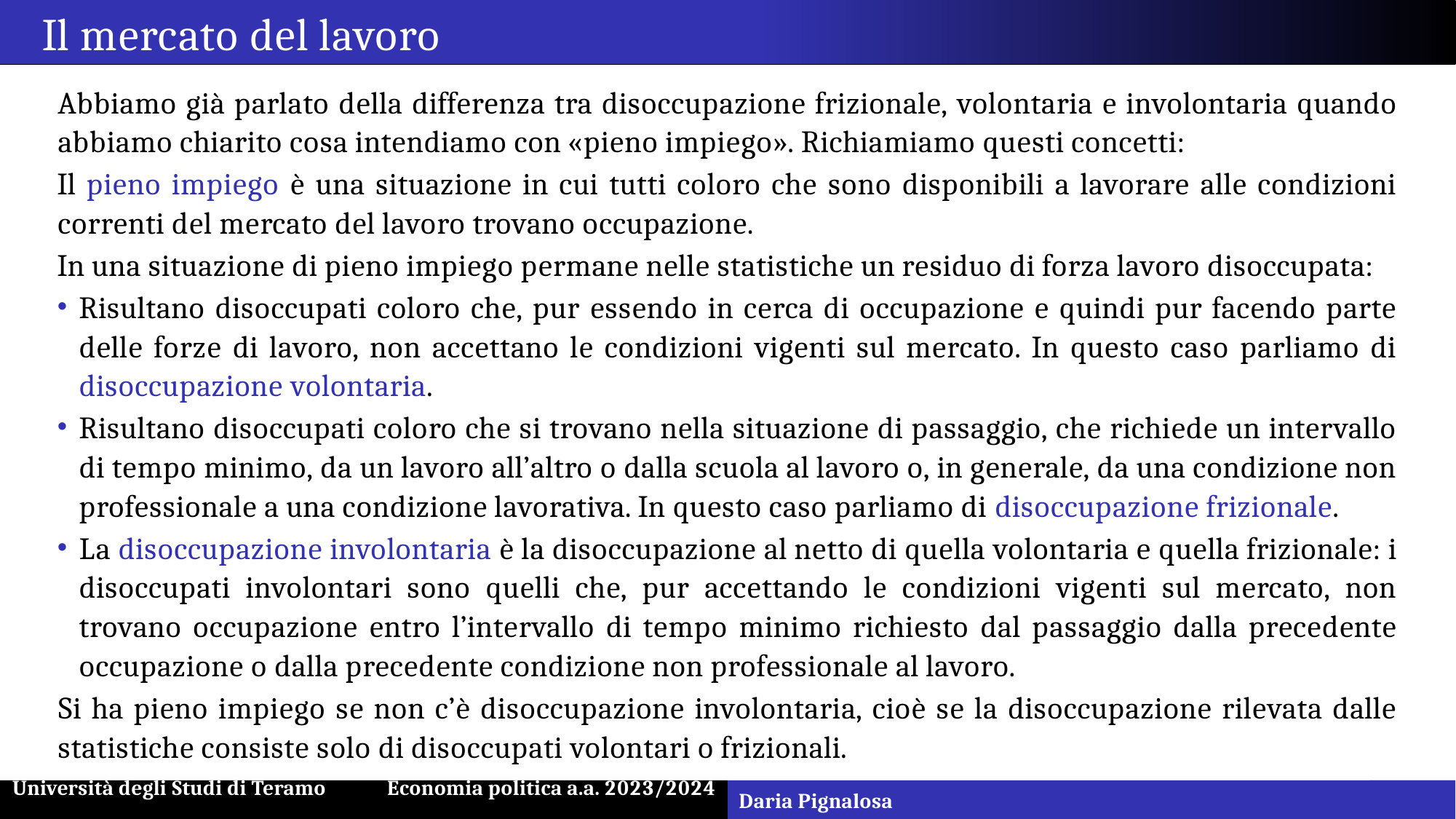

Il mercato del lavoro
Abbiamo già parlato della differenza tra disoccupazione frizionale, volontaria e involontaria quando abbiamo chiarito cosa intendiamo con «pieno impiego». Richiamiamo questi concetti:
Il pieno impiego è una situazione in cui tutti coloro che sono disponibili a lavorare alle condizioni correnti del mercato del lavoro trovano occupazione.
In una situazione di pieno impiego permane nelle statistiche un residuo di forza lavoro disoccupata:
Risultano disoccupati coloro che, pur essendo in cerca di occupazione e quindi pur facendo parte delle forze di lavoro, non accettano le condizioni vigenti sul mercato. In questo caso parliamo di disoccupazione volontaria.
Risultano disoccupati coloro che si trovano nella situazione di passaggio, che richiede un intervallo di tempo minimo, da un lavoro all’altro o dalla scuola al lavoro o, in generale, da una condizione non professionale a una condizione lavorativa. In questo caso parliamo di disoccupazione frizionale.
La disoccupazione involontaria è la disoccupazione al netto di quella volontaria e quella frizionale: i disoccupati involontari sono quelli che, pur accettando le condizioni vigenti sul mercato, non trovano occupazione entro l’intervallo di tempo minimo richiesto dal passaggio dalla precedente occupazione o dalla precedente condizione non professionale al lavoro.
Si ha pieno impiego se non c’è disoccupazione involontaria, cioè se la disoccupazione rilevata dalle statistiche consiste solo di disoccupati volontari o frizionali.
Università degli Studi di Teramo             Economia politica a.a. 2023/2024
Daria Pignalosa
24